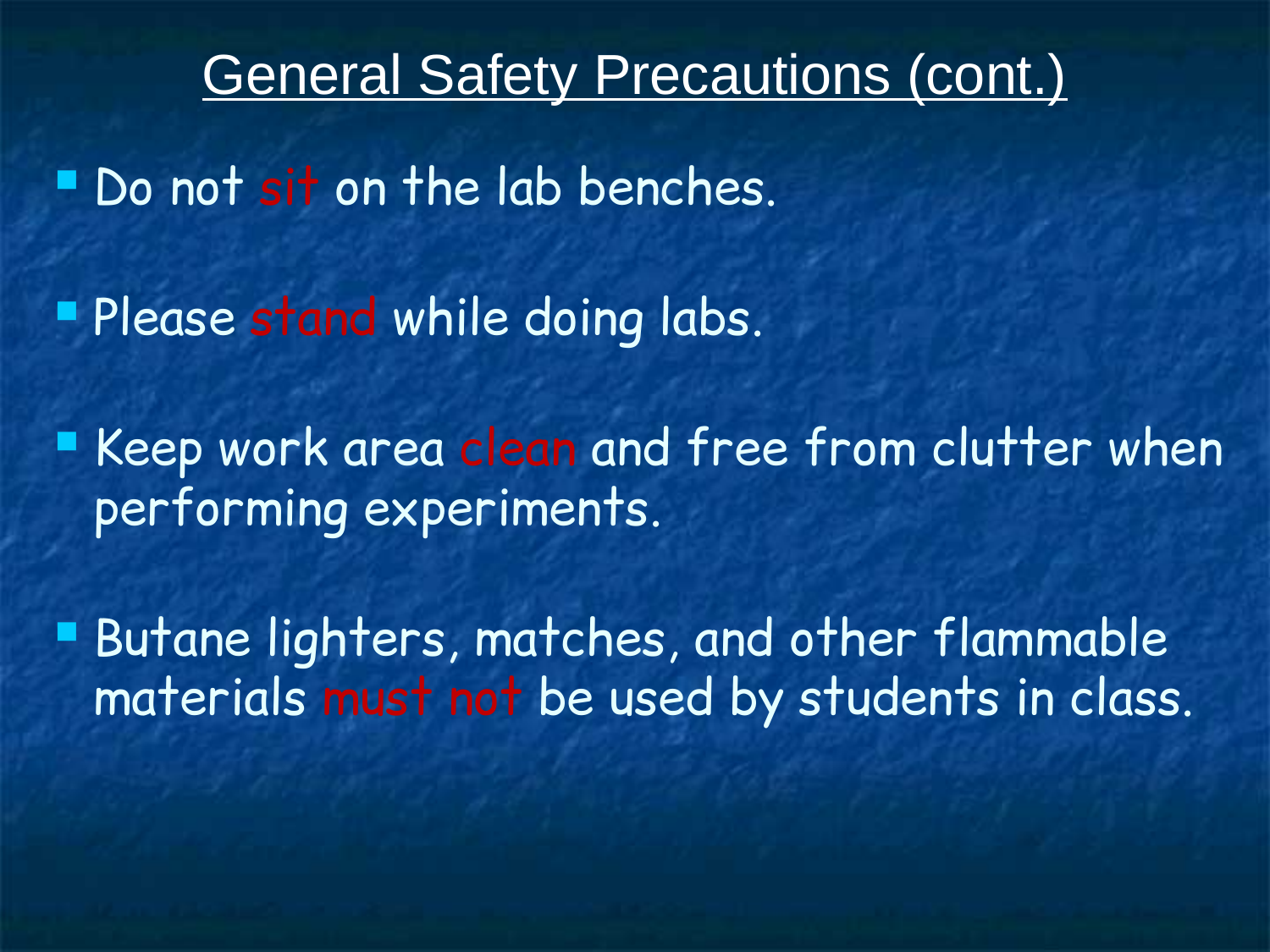

General Safety Precautions (cont.)
Do not sit on the lab benches.
Please stand while doing labs.
Keep work area clean and free from clutter when performing experiments.
Butane lighters, matches, and other flammable materials must not be used by students in class.